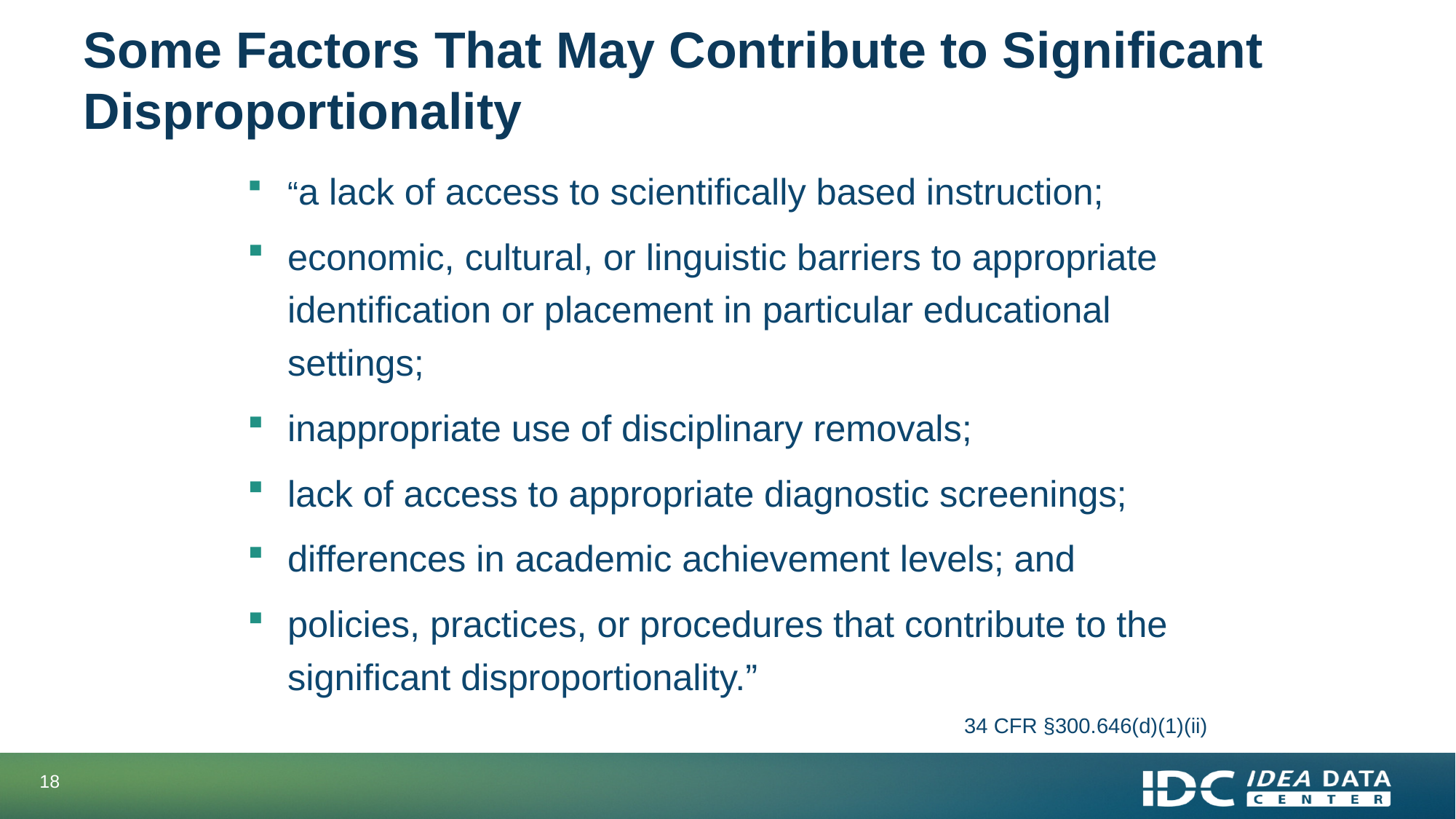

# Some Factors That May Contribute to Significant Disproportionality
“a lack of access to scientifically based instruction;
economic, cultural, or linguistic barriers to appropriate identification or placement in particular educational settings;
inappropriate use of disciplinary removals;
lack of access to appropriate diagnostic screenings;
differences in academic achievement levels; and
policies, practices, or procedures that contribute to the significant disproportionality.”
34 CFR §300.646(d)(1)(ii)

18